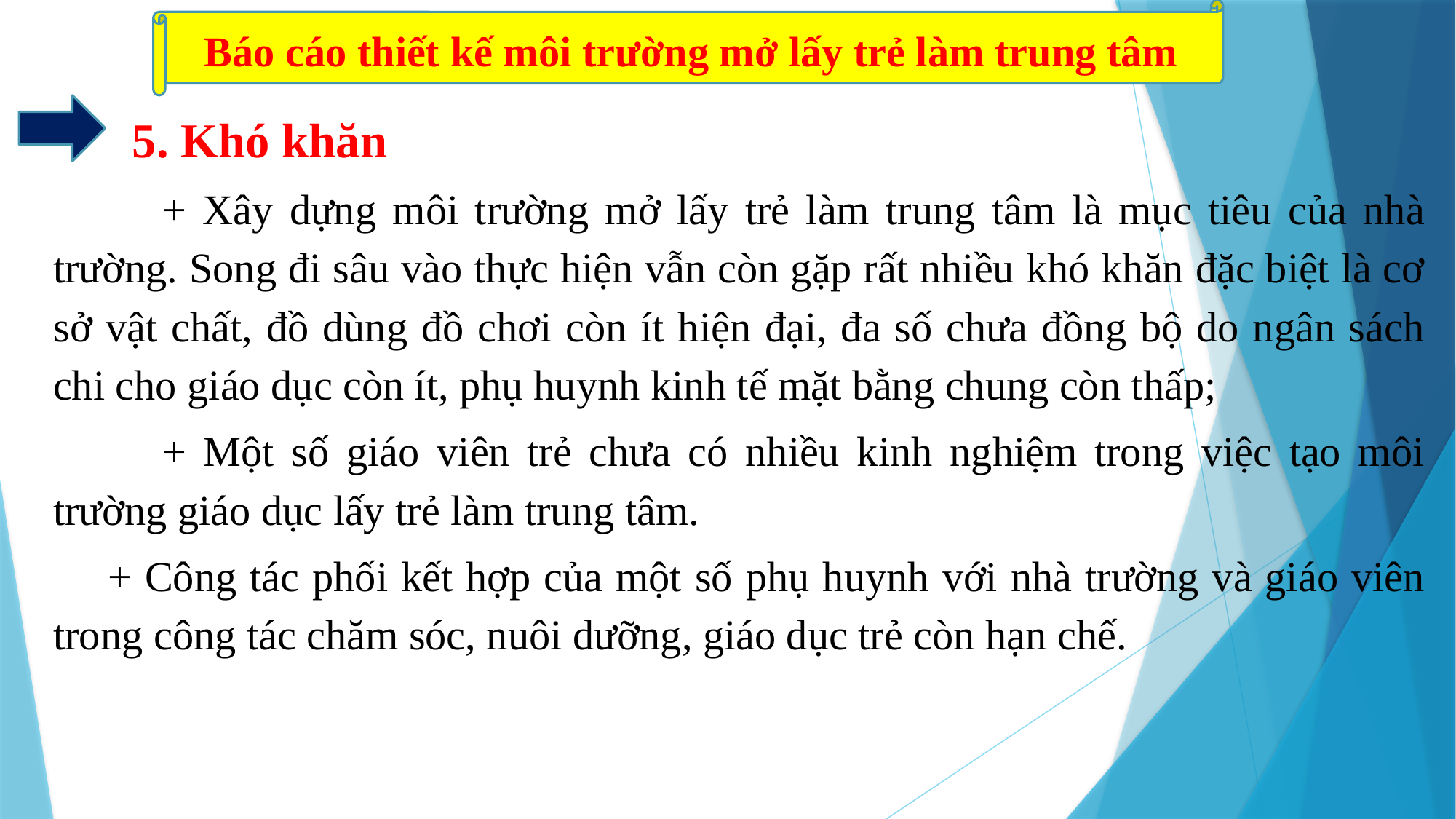

Báo cáo thiết kế môi trường mở lấy trẻ làm trung tâm

  5. Khó khăn
	+ Xây dựng môi trường mở lấy trẻ làm trung tâm là mục tiêu của nhà trường. Song đi sâu vào thực hiện vẫn còn gặp rất nhiều khó khăn đặc biệt là cơ sở vật chất, đồ dùng đồ chơi còn ít hiện đại, đa số chưa đồng bộ do ngân sách chi cho giáo dục còn ít, phụ huynh kinh tế mặt bằng chung còn thấp;
	+ Một số giáo viên trẻ chưa có nhiều kinh nghiệm trong việc tạo môi trường giáo dục lấy trẻ làm trung tâm.
+ Công tác phối kết hợp của một số phụ huynh với nhà trường và giáo viên trong công tác chăm sóc, nuôi dưỡng, giáo dục trẻ còn hạn chế.